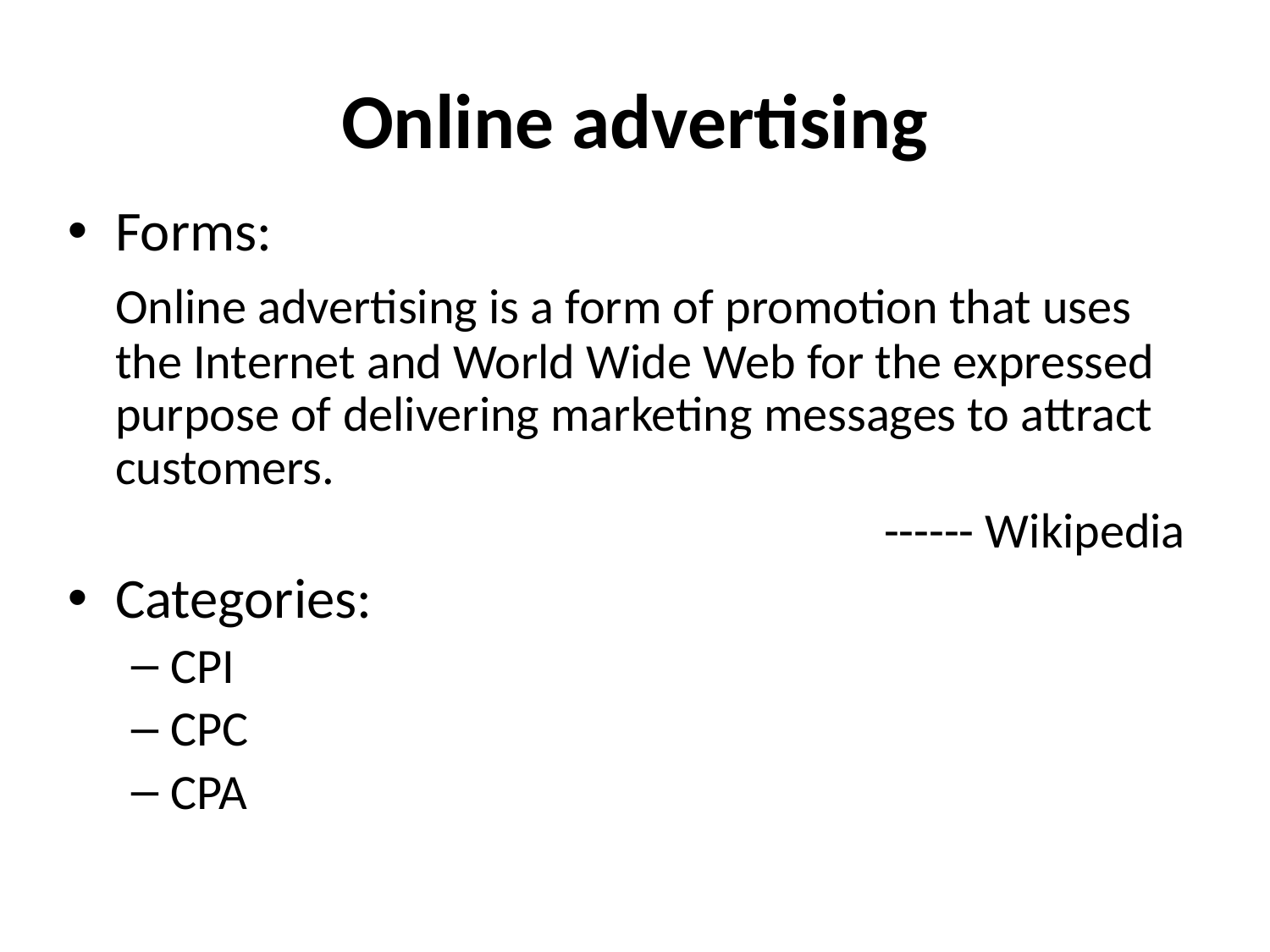

# Online advertising
Forms:
	Online advertising is a form of promotion that uses the Internet and World Wide Web for the expressed purpose of delivering marketing messages to attract customers.
	------ Wikipedia
Categories:
CPI
CPC
CPA